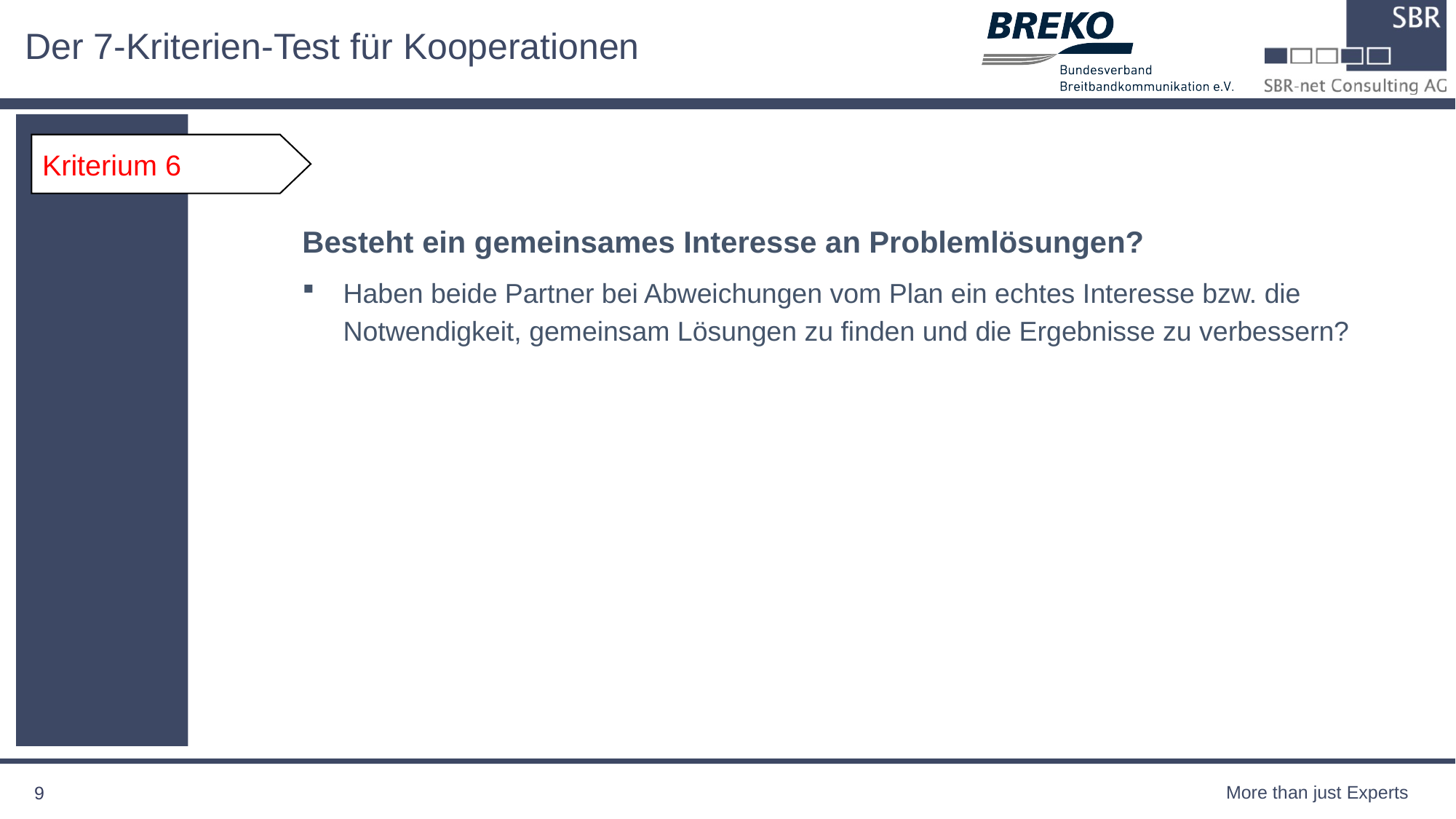

# Der 7-Kriterien-Test für Kooperationen

Besteht ein gemeinsames Interesse an Problemlösungen?
Haben beide Partner bei Abweichungen vom Plan ein echtes Interesse bzw. die Notwendigkeit, gemeinsam Lösungen zu finden und die Ergebnisse zu verbessern?

Kriterium 6